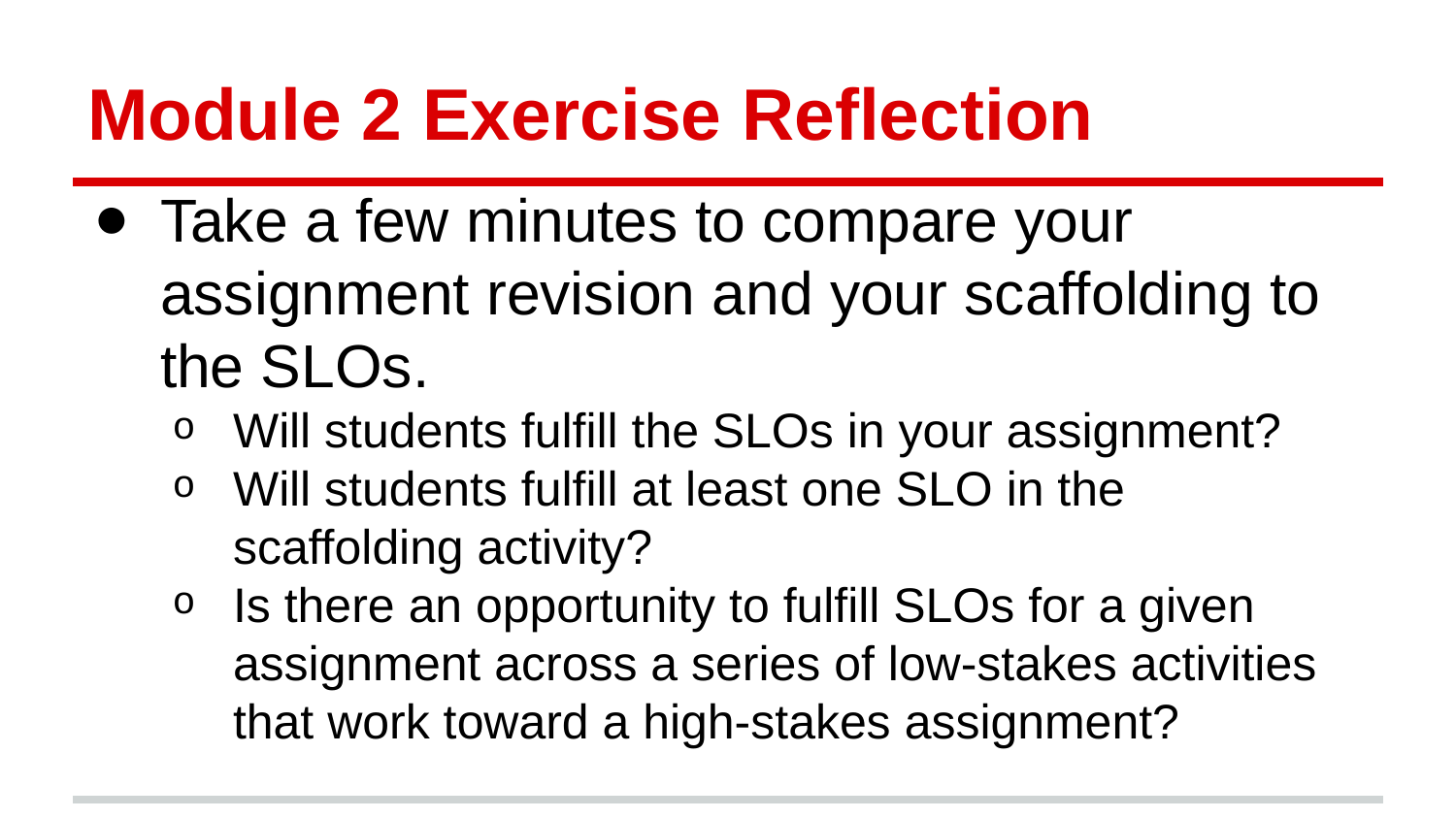

# Module 2 Exercise Reflection
Take a few minutes to compare your assignment revision and your scaffolding to the SLOs.
Will students fulfill the SLOs in your assignment?
Will students fulfill at least one SLO in the scaffolding activity?
Is there an opportunity to fulfill SLOs for a given assignment across a series of low-stakes activities that work toward a high-stakes assignment?